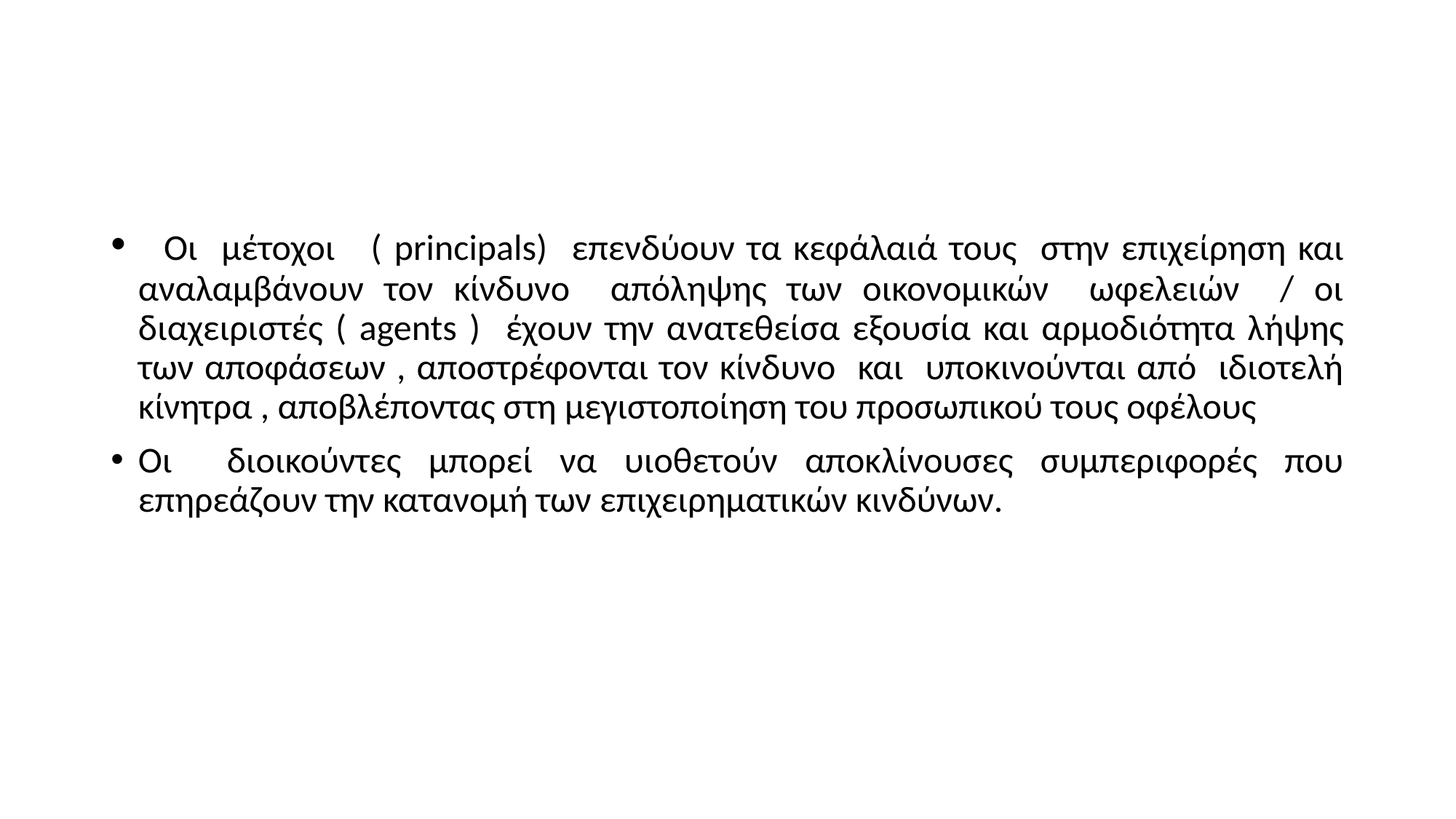

#
  Oι  μέτοχοι   ( principals)  επενδύουν τα κεφάλαιά τους  στην επιχείρηση και αναλαμβάνουν τον κίνδυνο  απόληψης των οικονομικών  ωφελειών  / οι διαχειριστές ( agents )  έχουν την ανατεθείσα εξουσία και αρμοδιότητα λήψης των αποφάσεων , αποστρέφονται τον κίνδυνο  και  υποκινούνται από  ιδιοτελή κίνητρα , αποβλέποντας στη μεγιστοποίηση του προσωπικού τους οφέλους
Οι  διοικούντες μπορεί να υιοθετούν αποκλίνουσες συμπεριφορές που επηρεάζουν την κατανομή των επιχειρηματικών κινδύνων.